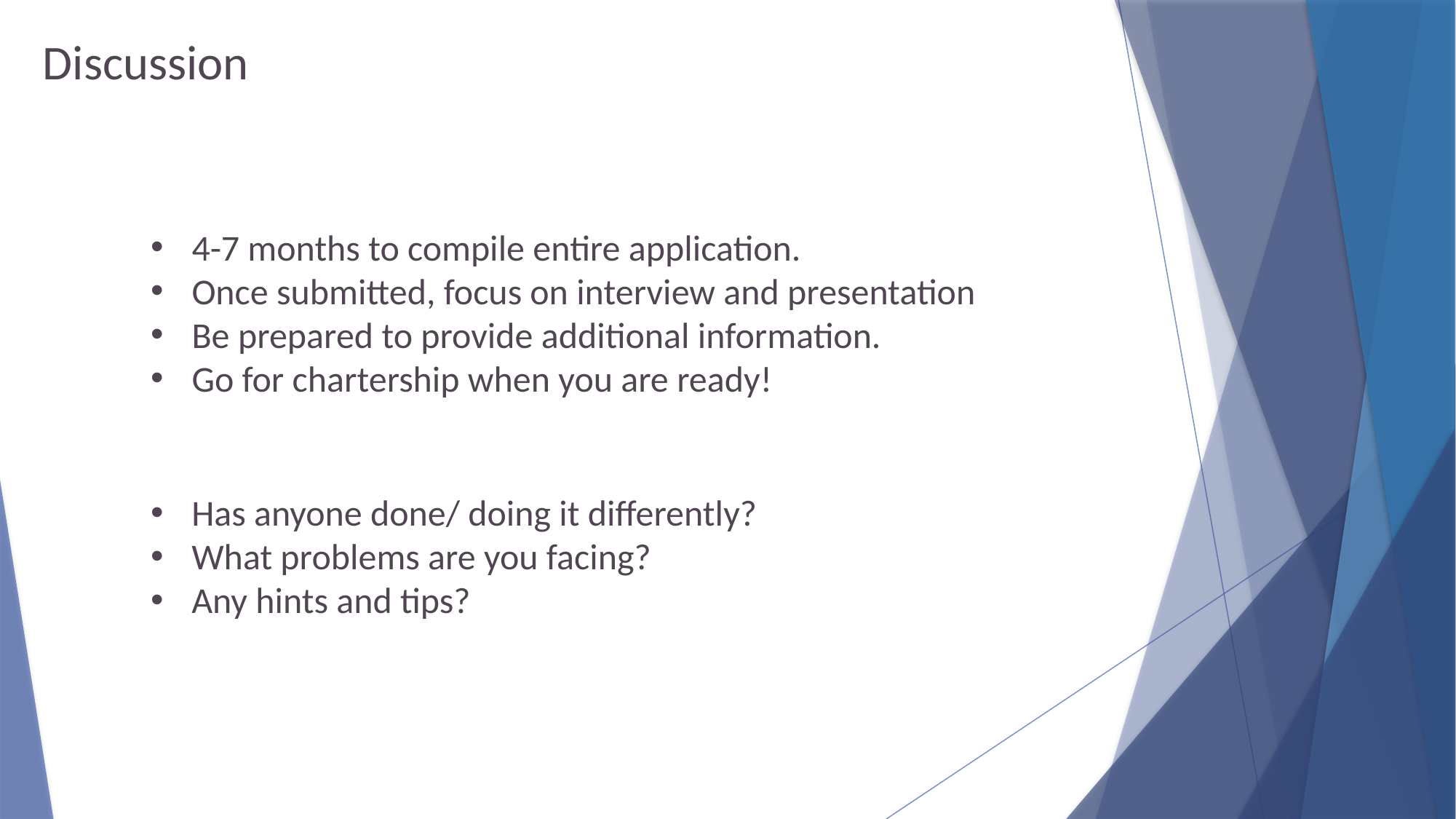

Discussion

4-7 months to compile entire application.
Once submitted, focus on interview and presentation
Be prepared to provide additional information.
Go for chartership when you are ready!

Has anyone done/ doing it differently?
What problems are you facing?
Any hints and tips?